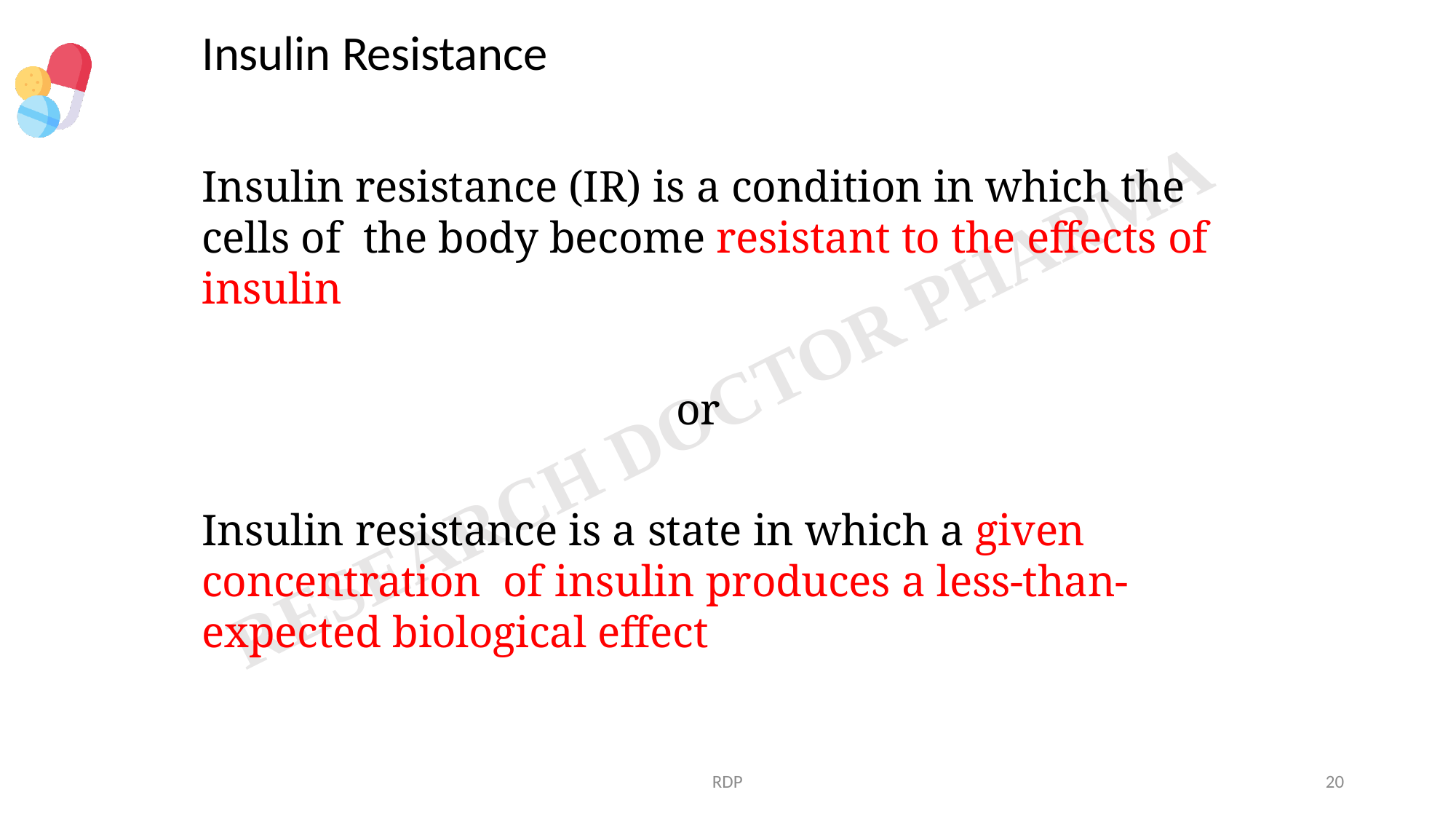

# Insulin Resistance
Insulin resistance (IR) is a condition in which the cells of  the body become resistant to the effects of insulin

or

Insulin resistance is a state in which a given concentration  of insulin produces a less-than-expected biological effect
RDP
20